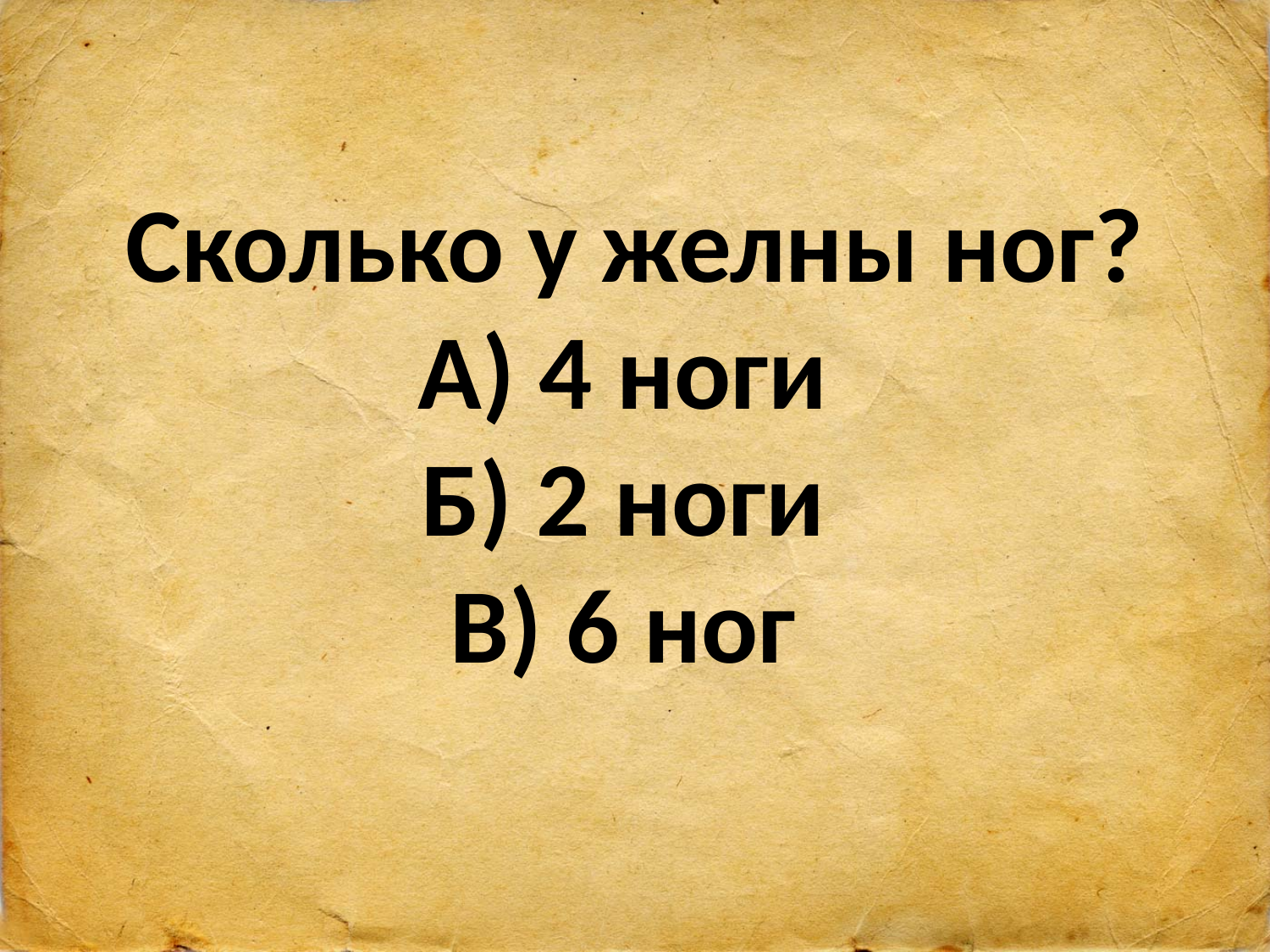

# Сколько у желны ног? А) 4 ноги Б) 2 ноги В) 6 ног